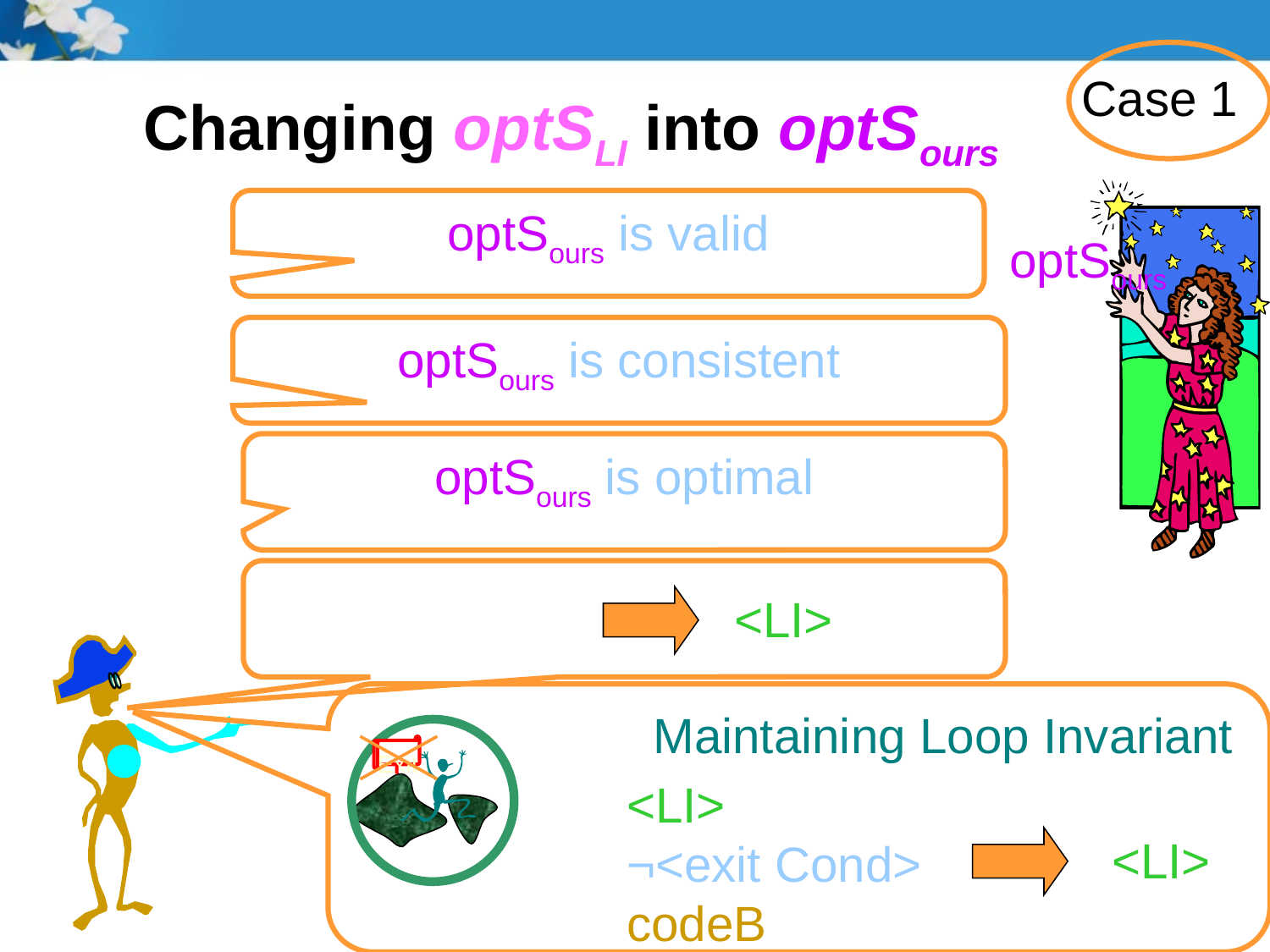

# Changing optSLI into optSours

Case 1

optSours is valid
optSours
optSours is consistent

optSours is optimal

<LI>

Maintaining Loop Invariant

Exit

<LI>
¬<exit Cond>
codeB
<LI>